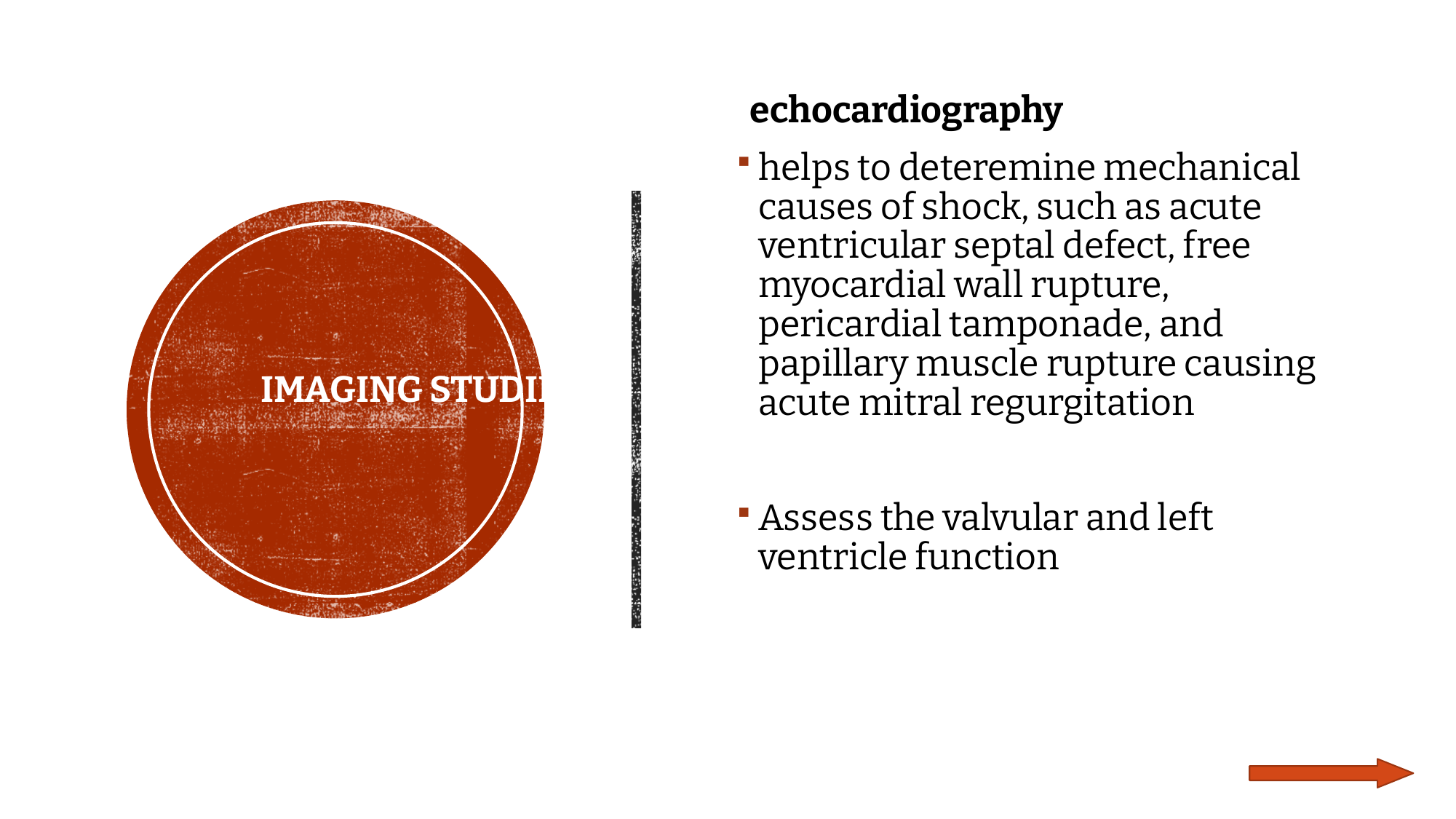

echocardiography
helps to deteremine mechanical causes of shock, such as acute ventricular septal defect, free myocardial wall rupture, pericardial tamponade, and papillary muscle rupture causing acute mitral regurgitation

Assess the valvular and left ventricle function

 IMAGING STUDIES